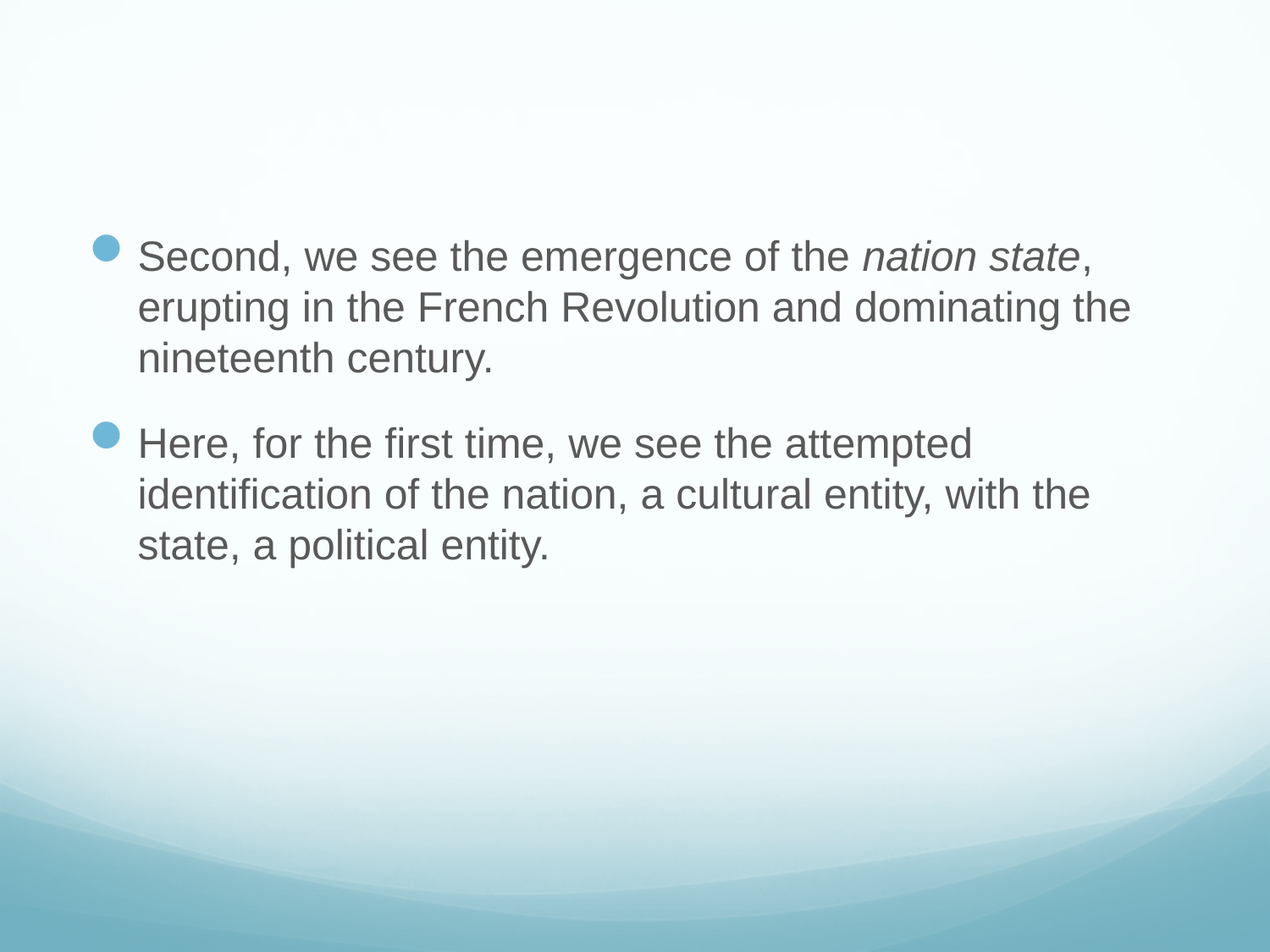

#
Second, we see the emergence of the nation state, erupting in the French Revolution and dominating the nineteenth century.
Here, for the first time, we see the attempted identification of the nation, a cultural entity, with the state, a political entity.